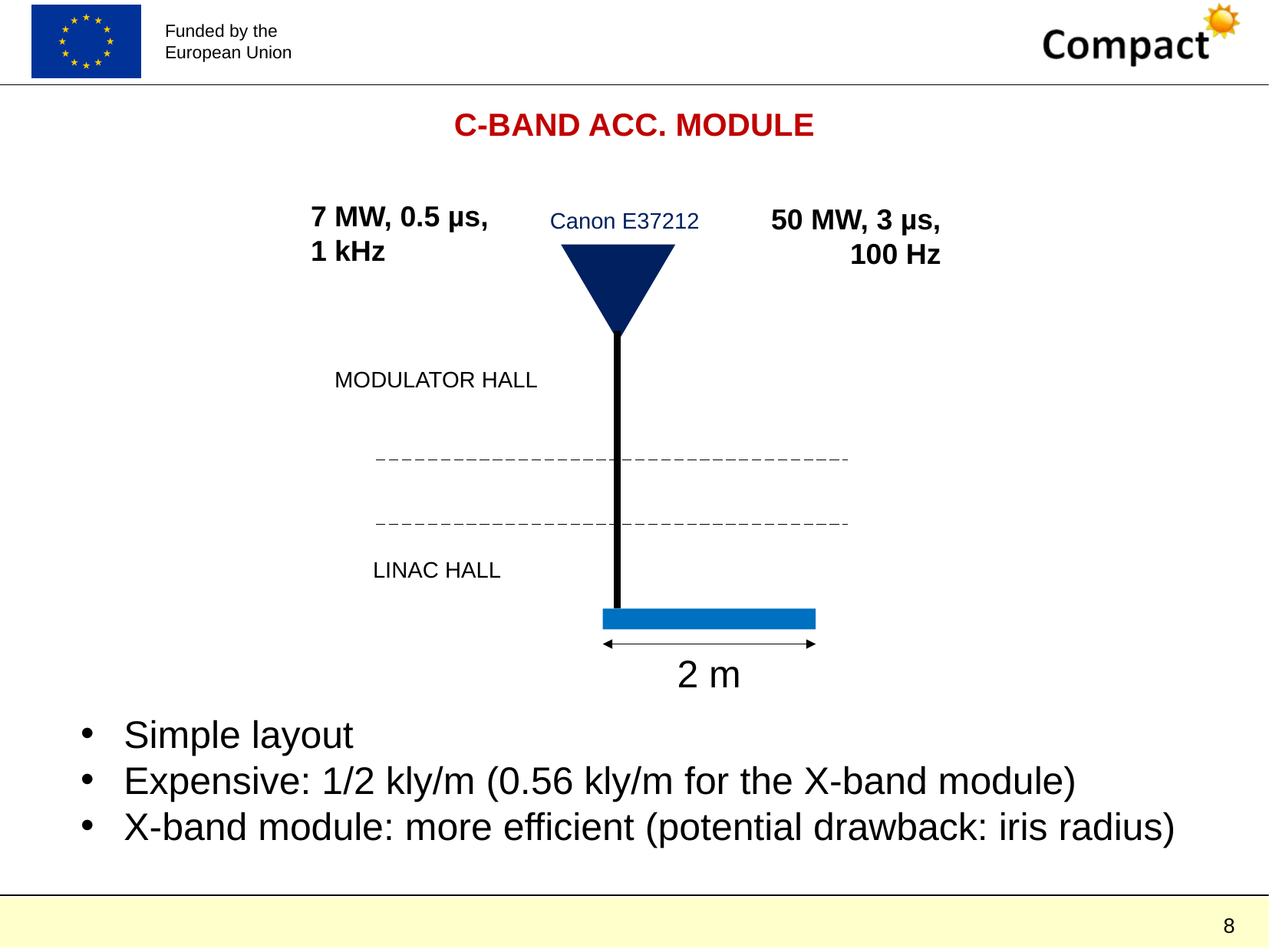

C-Band ACC. module
(@240 MV/m)
(@200 MV/m)
7 MW, 0.5 µs,
1 kHz
50 MW, 3 µs,
100 Hz
Canon E37212

MODULATOR HALL

LINAC HALL
2 m
Simple layout
Expensive: 1/2 kly/m (0.56 kly/m for the X-band module)
X-band module: more efficient (potential drawback: iris radius)
8